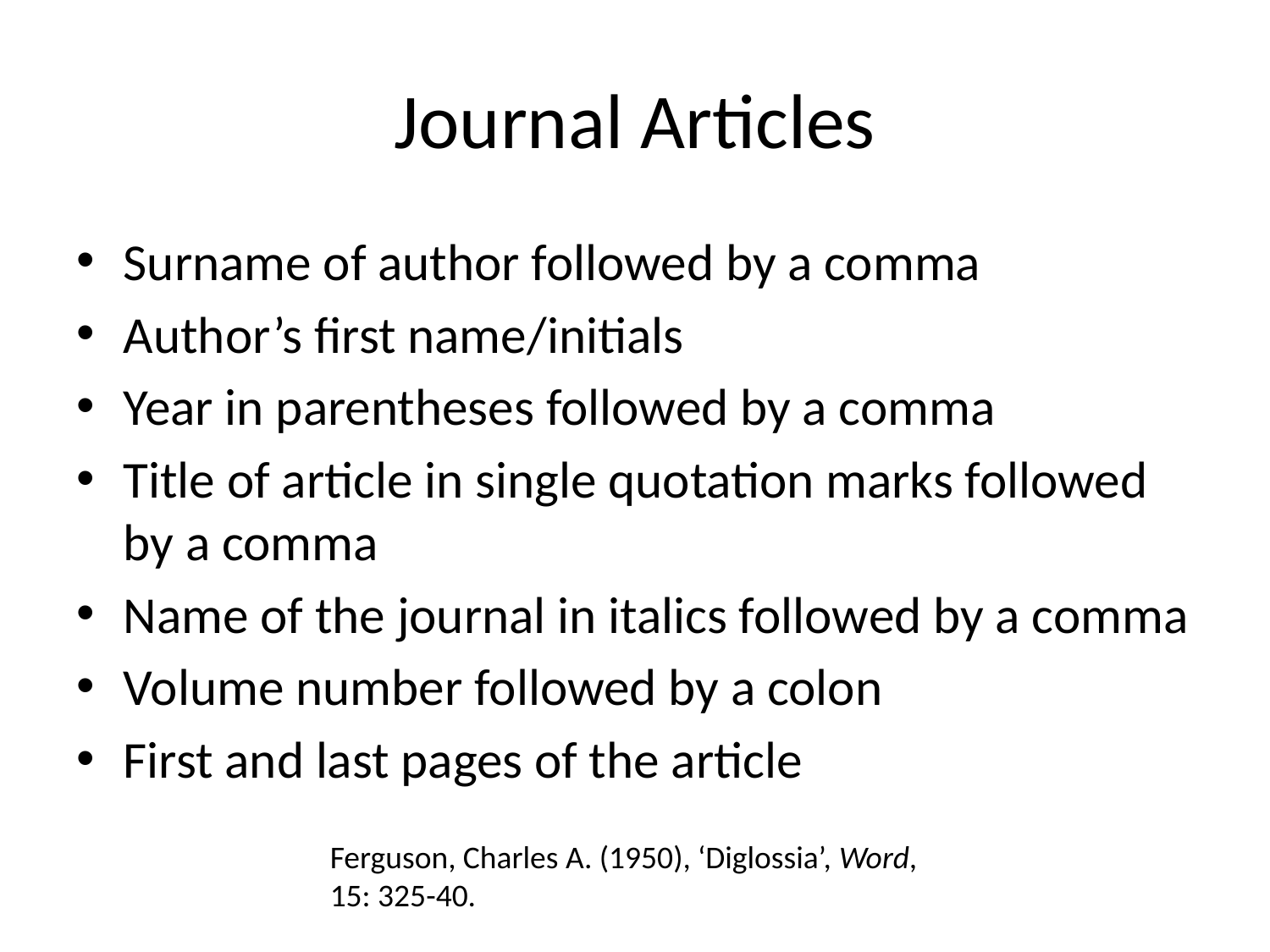

# Journal Articles
Surname of author followed by a comma
Author’s first name/initials
Year in parentheses followed by a comma
Title of article in single quotation marks followed by a comma
Name of the journal in italics followed by a comma
Volume number followed by a colon
First and last pages of the article
Ferguson, Charles A. (1950), ‘Diglossia’, Word, 15: 325-40.